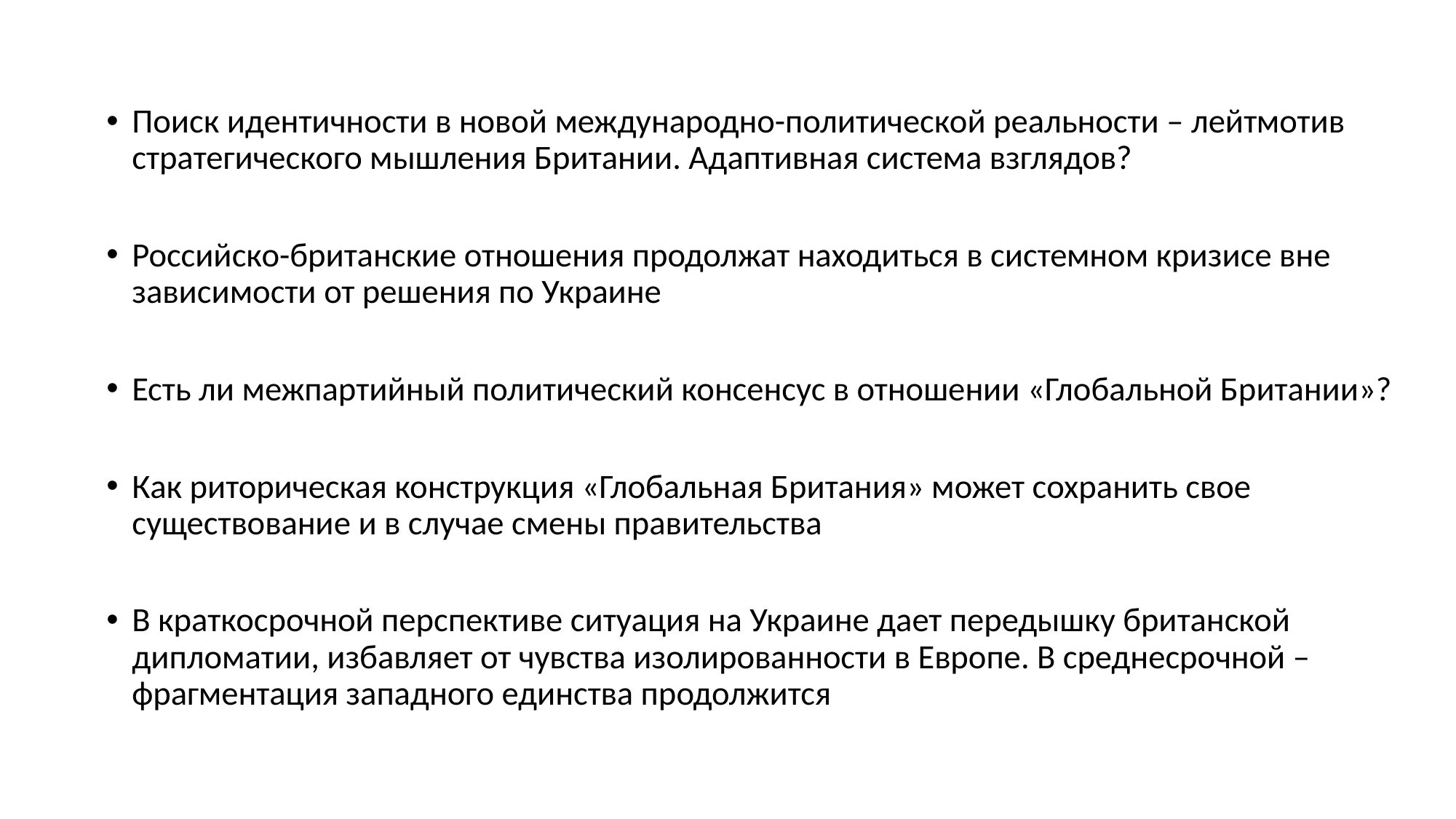

Поиск идентичности в новой международно-политической реальности – лейтмотив стратегического мышления Британии. Адаптивная система взглядов?

Российско-британские отношения продолжат находиться в системном кризисе вне зависимости от решения по Украине

Есть ли межпартийный политический консенсус в отношении «Глобальной Британии»?

Как риторическая конструкция «Глобальная Британия» может сохранить свое существование и в случае смены правительства

В краткосрочной перспективе ситуация на Украине дает передышку британской дипломатии, избавляет от чувства изолированности в Европе. В среднесрочной – фрагментация западного единства продолжится